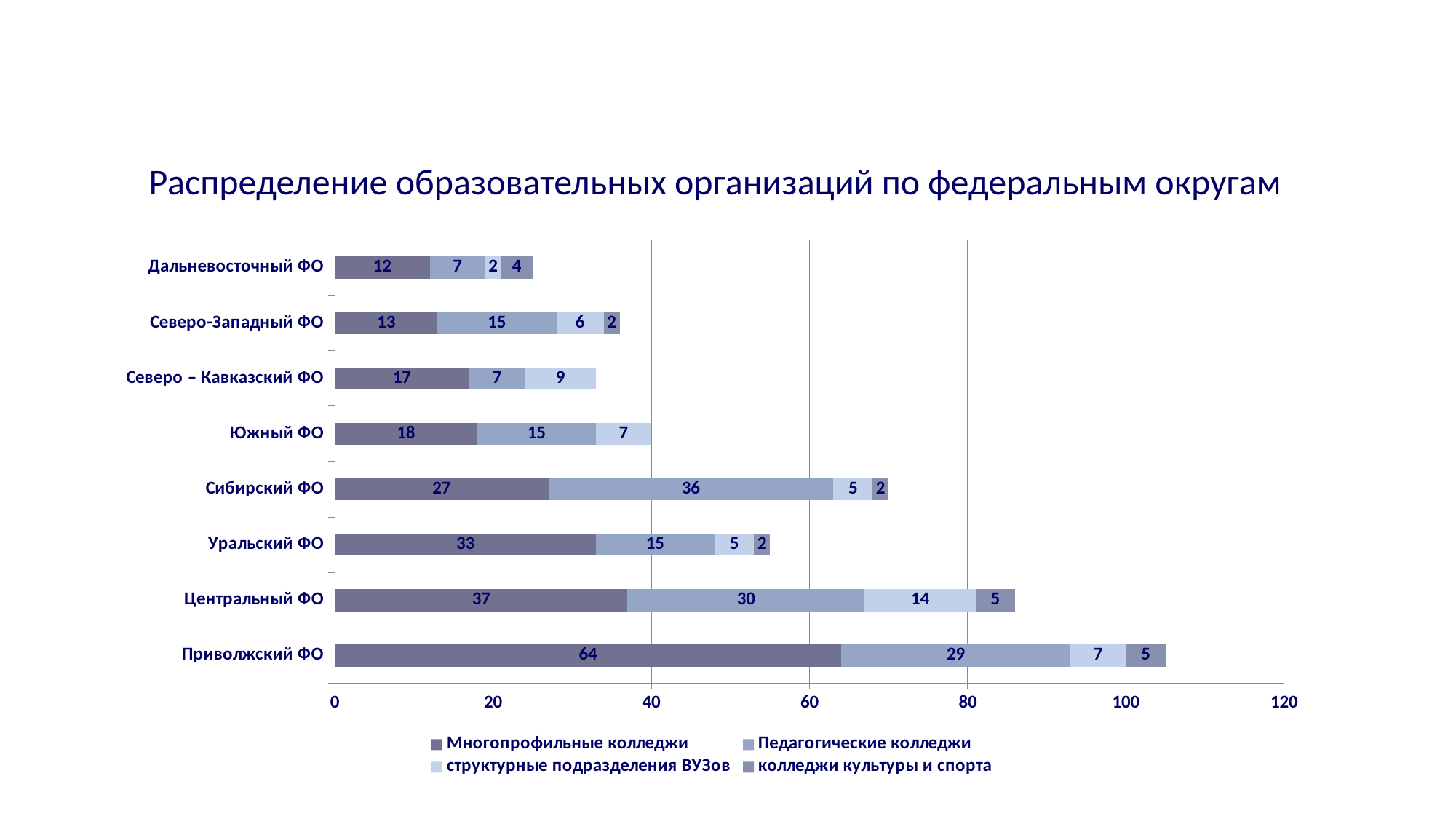

Распределение образовательных организаций по федеральным округам
#

### Chart

| Category | Многопрофильные колледжи | Педагогические колледжи | структурные подразделения ВУЗов | колледжи культуры и спорта |
|---|---|---|---|---|
| Приволжский ФО | 64.0 | 29.0 | 7.0 | 5.0 |
| Центральный ФО | 37.0 | 30.0 | 14.0 | 5.0 |
| Уральский ФО | 33.0 | 15.0 | 5.0 | 2.0 |
| Сибирский ФО | 27.0 | 36.0 | 5.0 | 2.0 |
| Южный ФО | 18.0 | 15.0 | 7.0 | None |
| Северо – Кавказский ФО | 17.0 | 7.0 | 9.0 | None |
| Северо-Западный ФО | 13.0 | 15.0 | 6.0 | 2.0 |
| Дальневосточный ФО | 12.0 | 7.0 | 2.0 | 4.0 |

[unsupported chart]